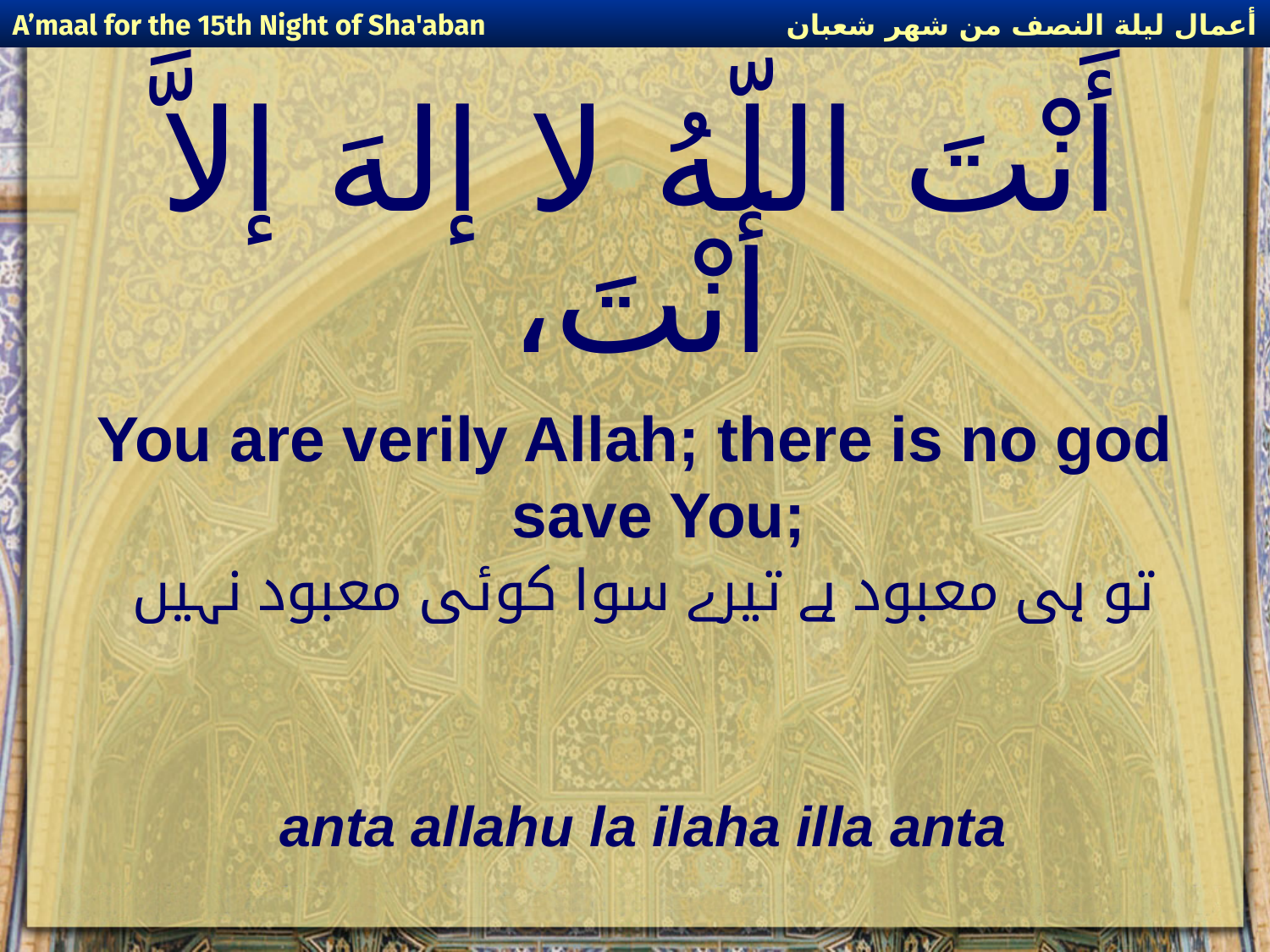

أعمال ليلة النصف من شهر شعبان
A’maal for the 15th Night of Sha'aban
# أَنْتَ اللّهُ لا إلهَ إلاَّ أَنْتَ،
You are verily Allah; there is no god save You;
تو ہی معبود ہے تیرے سوا کوئی معبود نہیں

anta allahu la ilaha illa anta